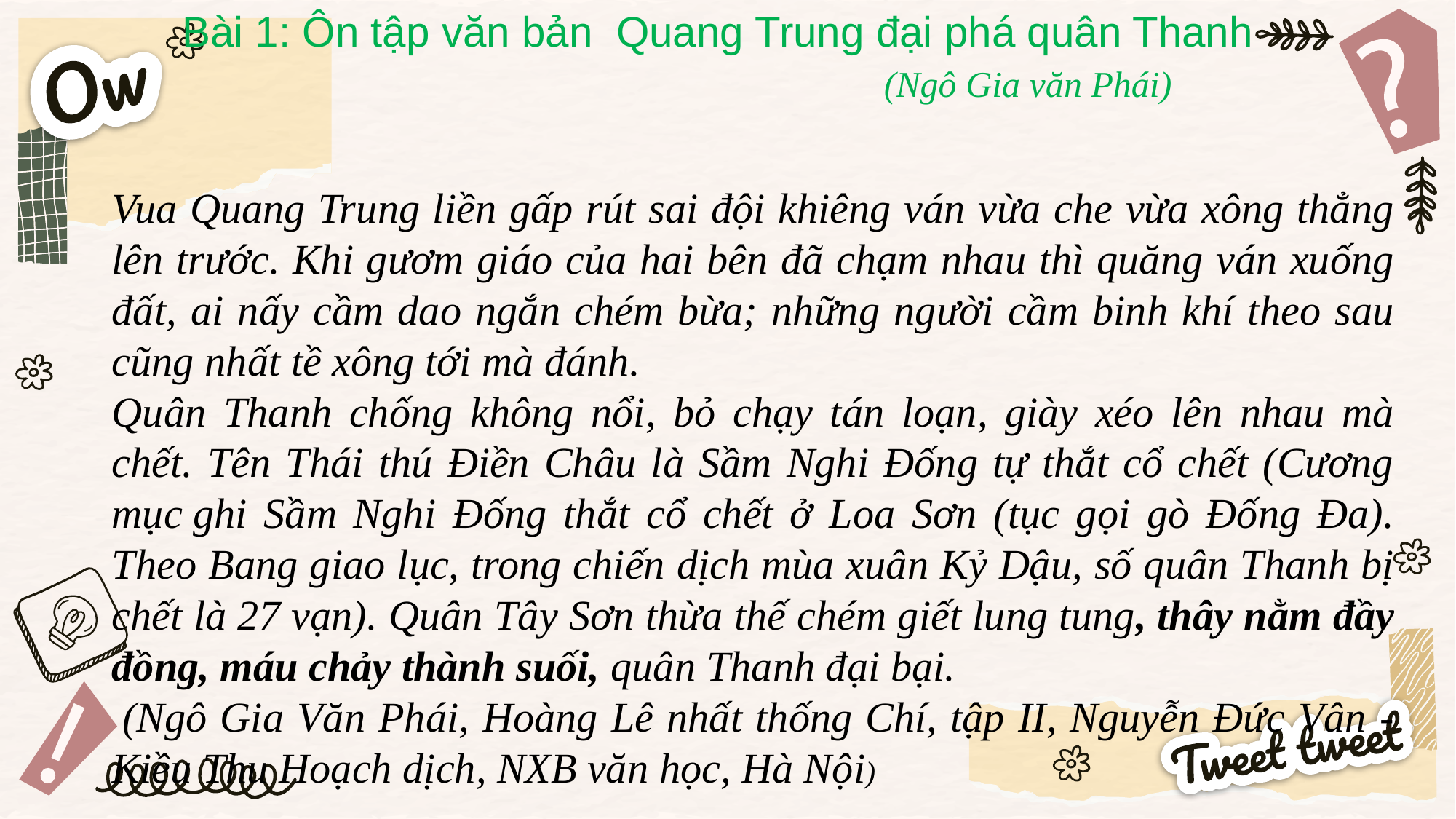

Bài 1: Ôn tập văn bản  Quang Trung đại phá quân Thanh
								(Ngô Gia văn Phái)

Vua Quang Trung liền gấp rút sai đội khiêng ván vừa che vừa xông thẳng lên trước. Khi gươm giáo của hai bên đã chạm nhau thì quăng ván xuống đất, ai nấy cầm dao ngắn chém bừa; những người cầm binh khí theo sau cũng nhất tề xông tới mà đánh.
Quân Thanh chống không nổi, bỏ chạy tán loạn, giày xéo lên nhau mà chết. Tên Thái thú Điền Châu là Sầm Nghi Đống tự thắt cổ chết (Cương mục ghi Sầm Nghi Đống thắt cổ chết ở Loa Sơn (tục gọi gò Đống Đa). Theo Bang giao lục, trong chiến dịch mùa xuân Kỷ Dậu, số quân Thanh bị chết là 27 vạn). Quân Tây Sơn thừa thế chém giết lung tung, thây nằm đầy đồng, máu chảy thành suối, quân Thanh đại bại.
 (Ngô Gia Văn Phái, Hoàng Lê nhất thống Chí, tập II, Nguyễn Đức Vân - Kiều Thu Hoạch dịch, NXB văn học, Hà Nội)